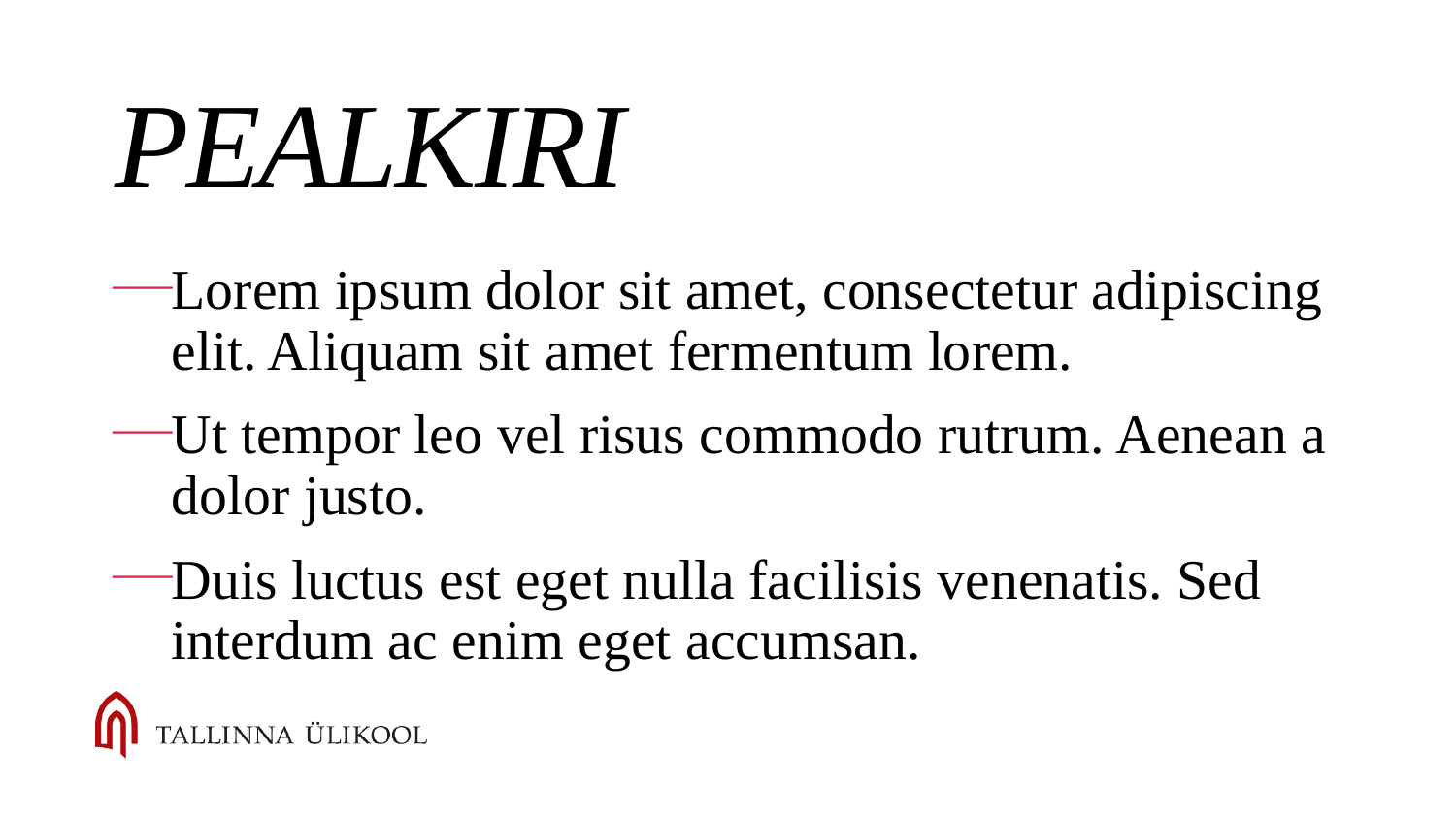

# pealkiri
Lorem ipsum dolor sit amet, consectetur adipiscing elit. Aliquam sit amet fermentum lorem.
Ut tempor leo vel risus commodo rutrum. Aenean a dolor justo.
Duis luctus est eget nulla facilisis venenatis. Sed interdum ac enim eget accumsan.